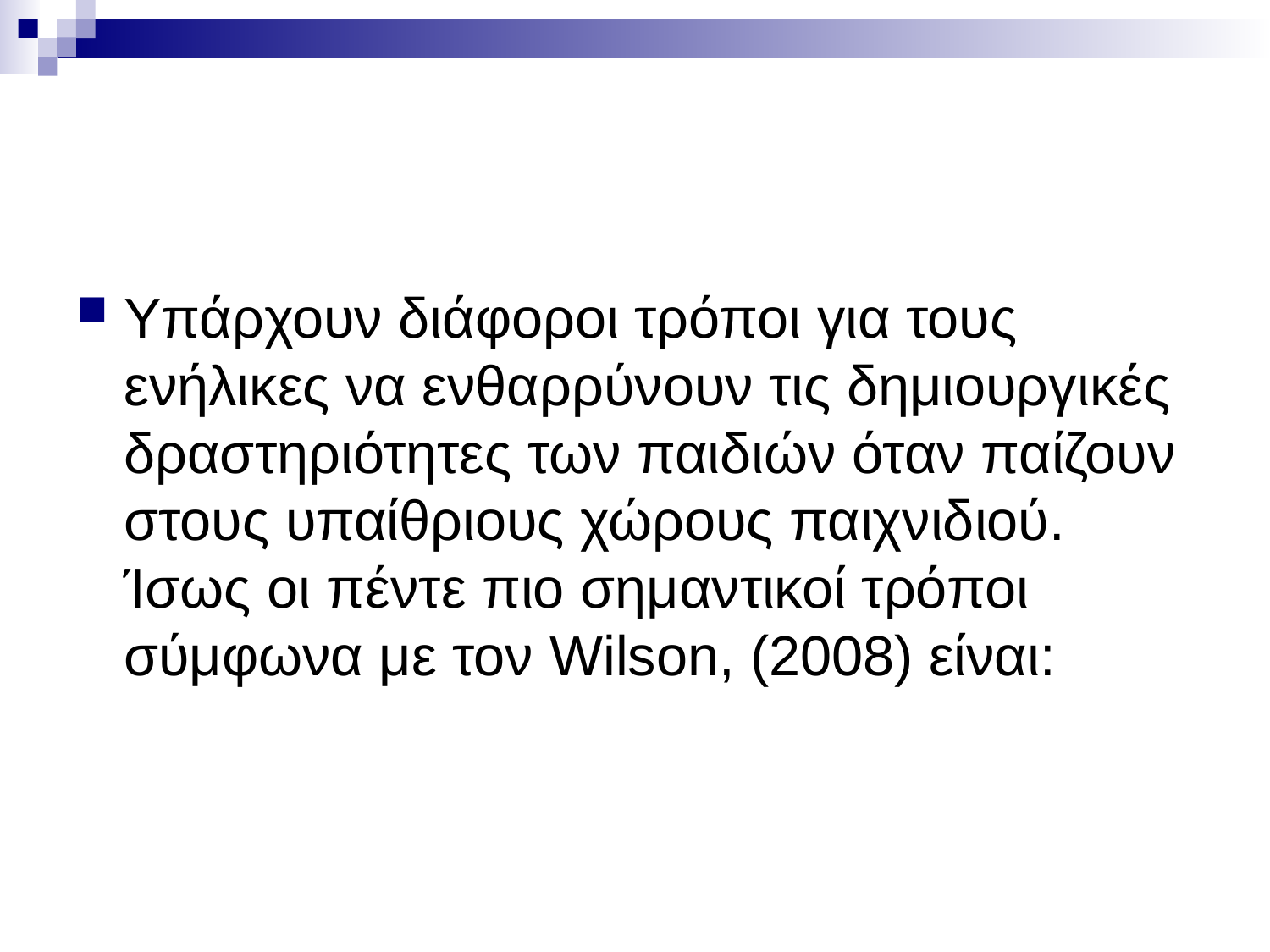

#
Υπάρχουν διάφοροι τρόποι για τους ενήλικες να ενθαρρύνουν τις δημιουργικές δραστηριότητες των παιδιών όταν παίζουν στους υπαίθριους χώρους παιχνιδιού. Ίσως οι πέντε πιο σημαντικοί τρόποι  σύμφωνα με τον Wilson, (2008) είναι: